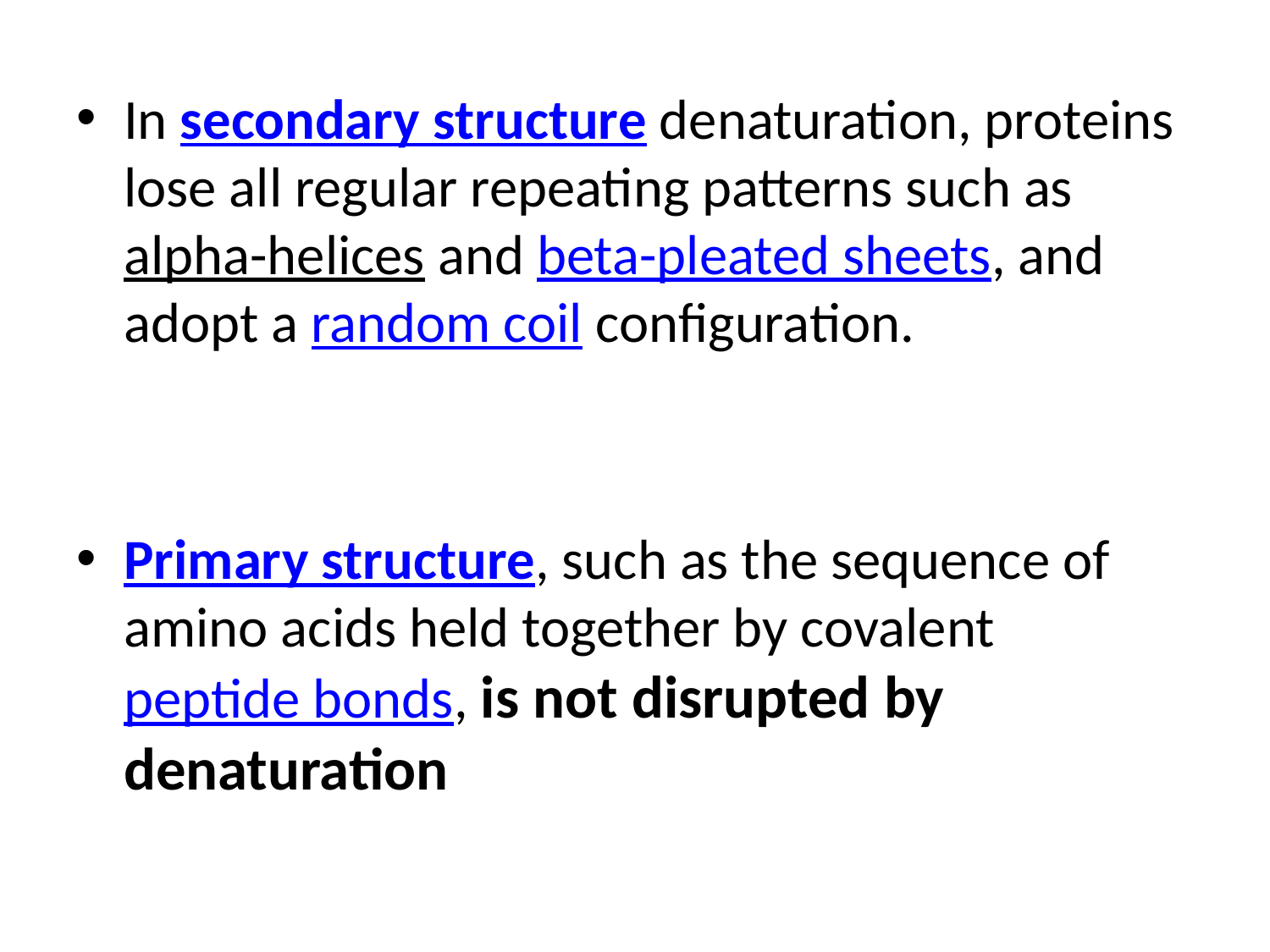

In secondary structure denaturation, proteins lose all regular repeating patterns such as alpha-helices and beta-pleated sheets, and adopt a random coil configuration.

Primary structure, such as the sequence of amino acids held together by covalent peptide bonds, is not disrupted by denaturation